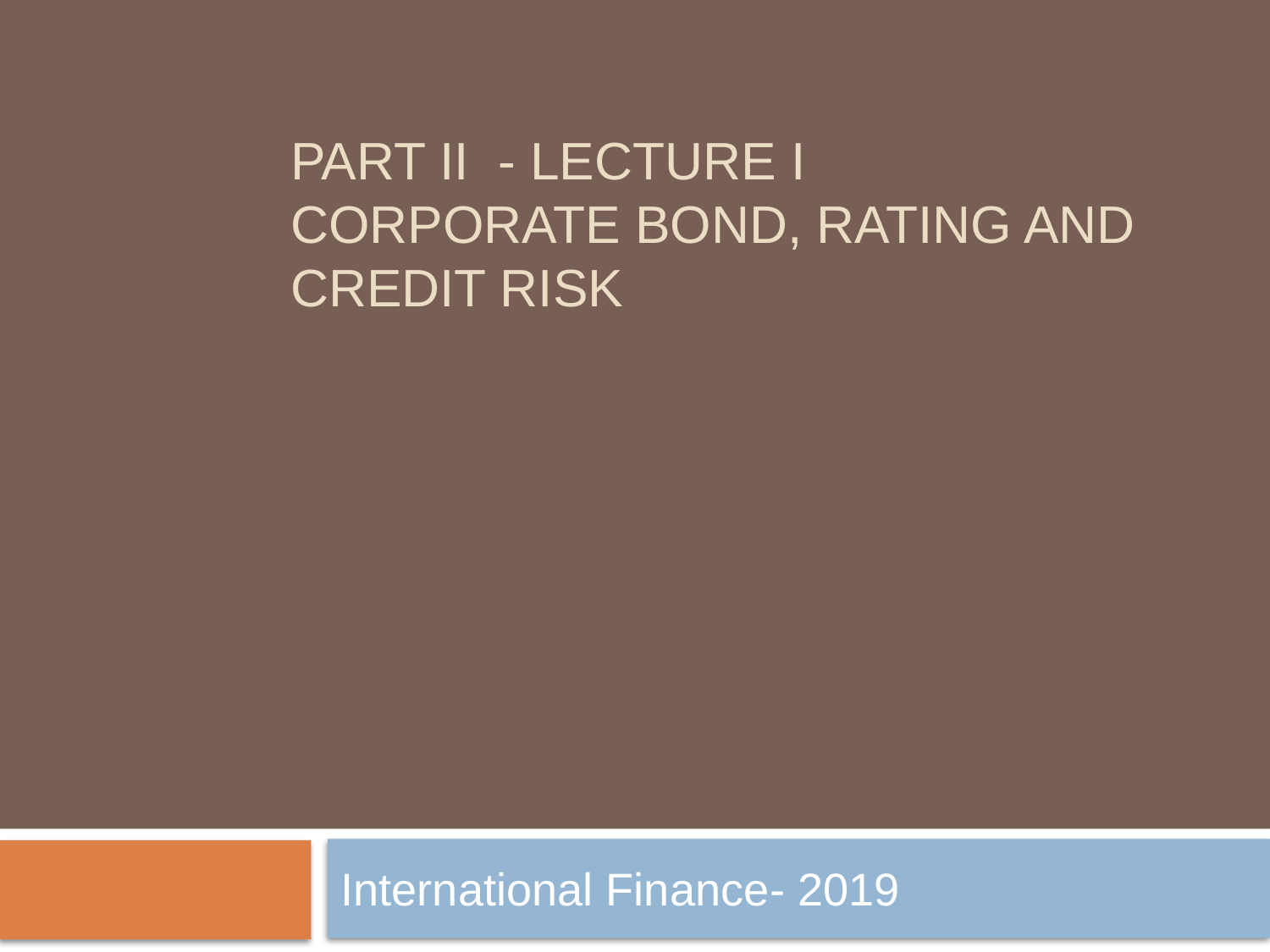

# PART II  - Lecture I corporate bond, rating and credit risk
International Finance- 2019